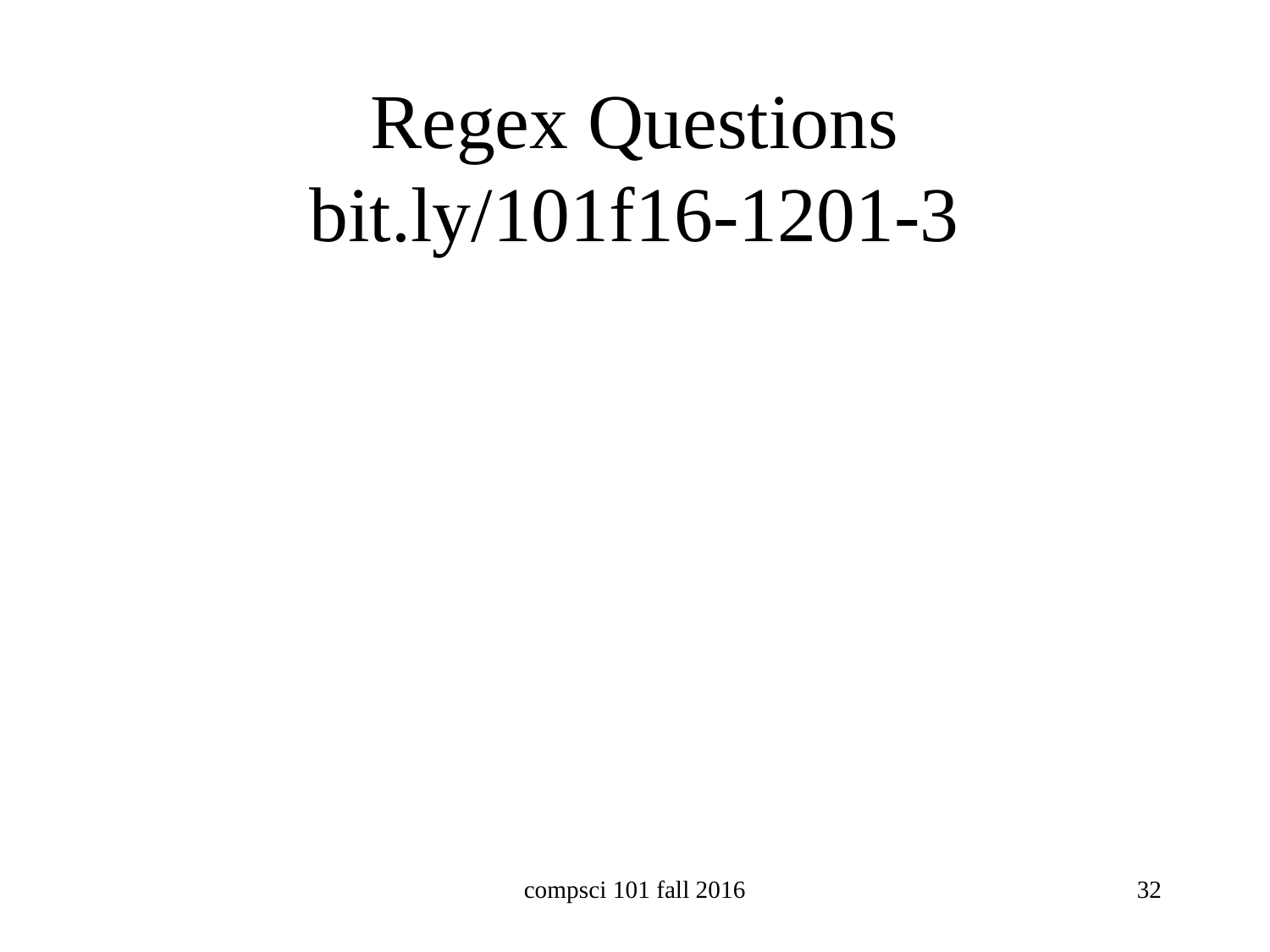

# Regex Questions bit.ly/101f16-1201-3

compsci 101 fall 2016
32